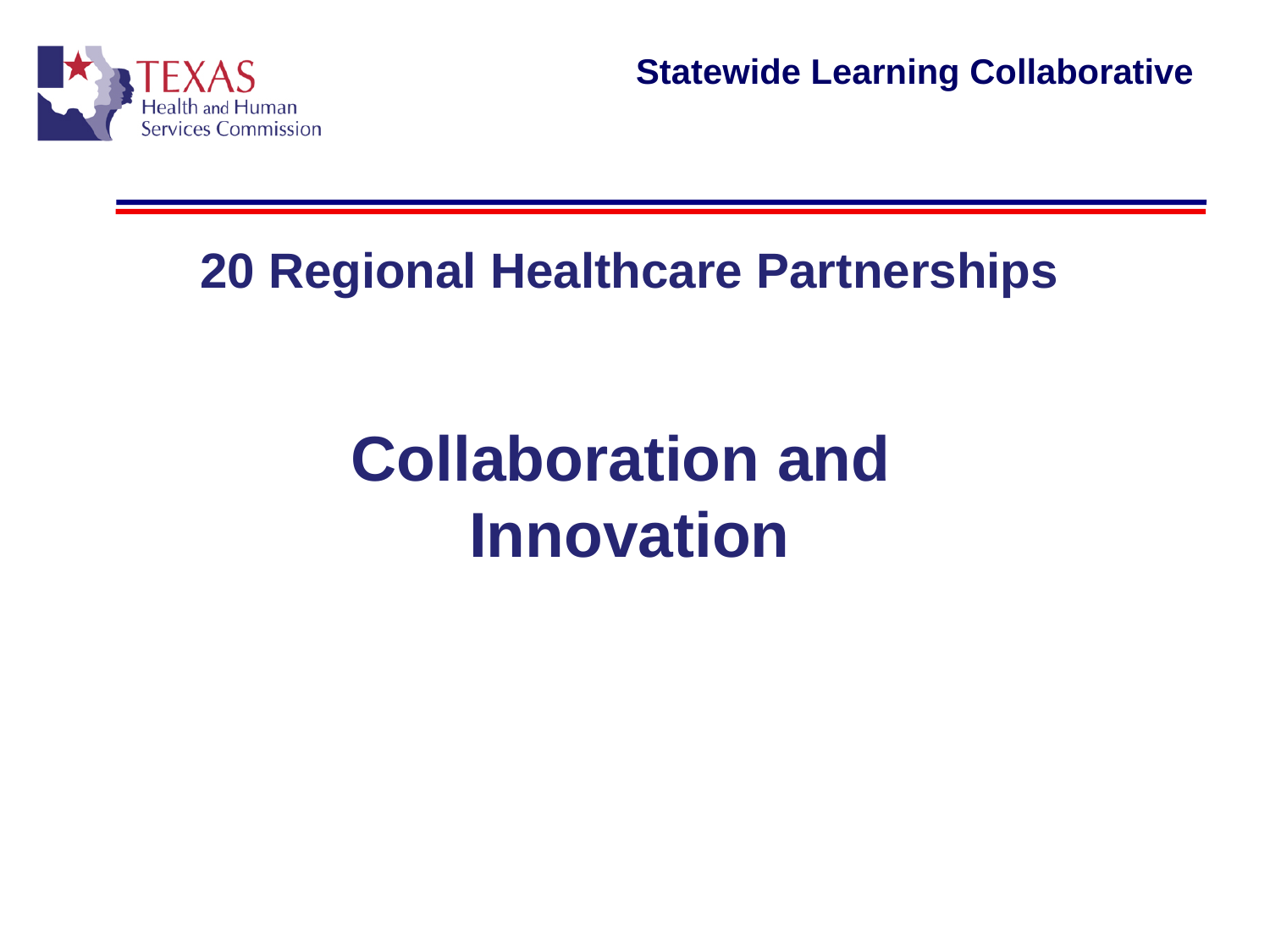

# Statewide Learning Collaborative
20 Regional Healthcare Partnerships
Collaboration and
Innovation